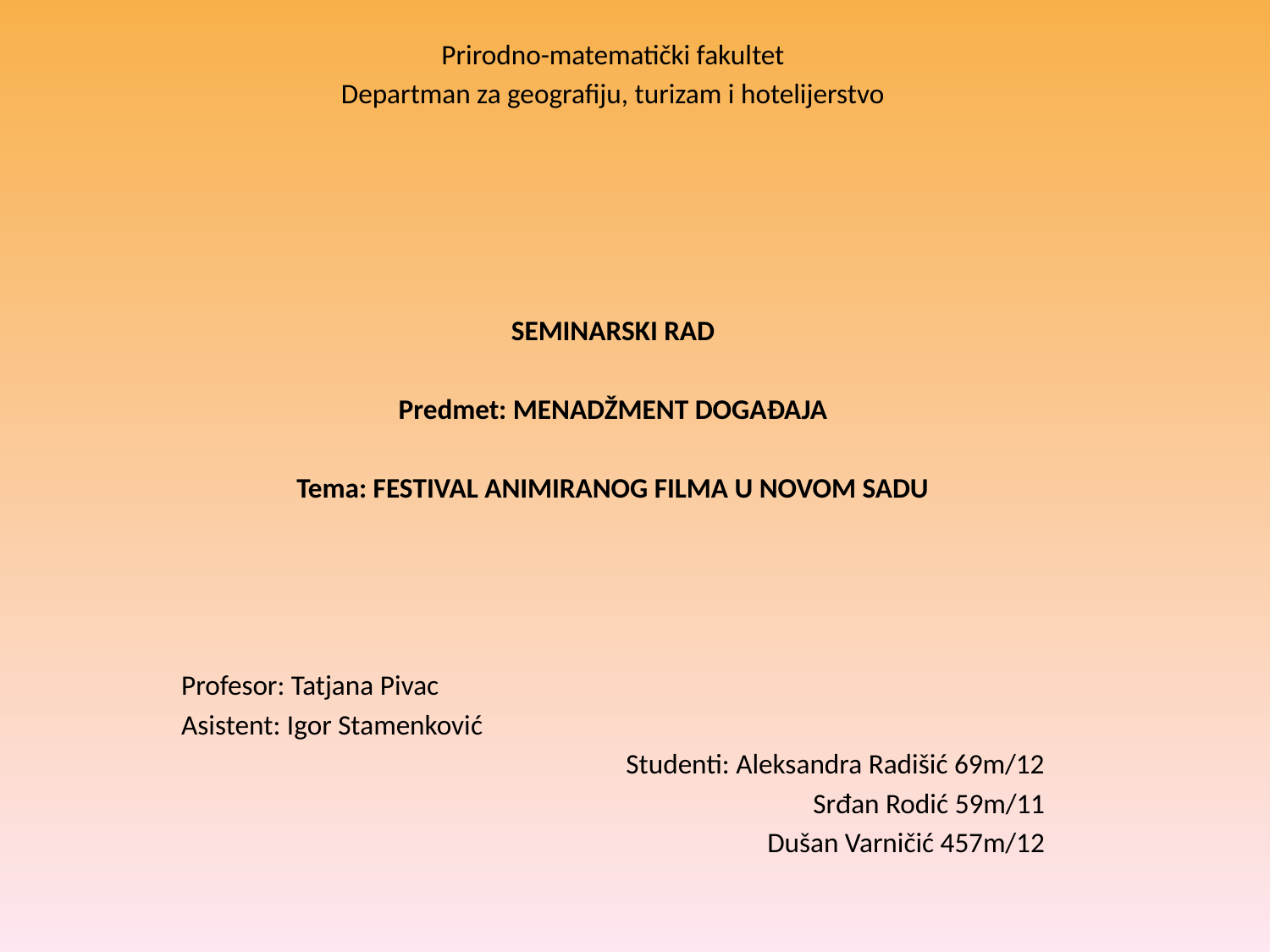

Prirodno-matematički fakultet
Departman za geografiju, turizam i hotelijerstvo

SEMINARSKI RAD

Predmet: MENADŽMENT DOGAĐAJA

Tema: FESTIVAL ANIMIRANOG FILMA U NOVOM SADU

Profesor: Tatjana Pivac
Asistent: Igor Stamenković
Studenti: Aleksandra Radišić 69m/12
Srđan Rodić 59m/11
Dušan Varničić 457m/12